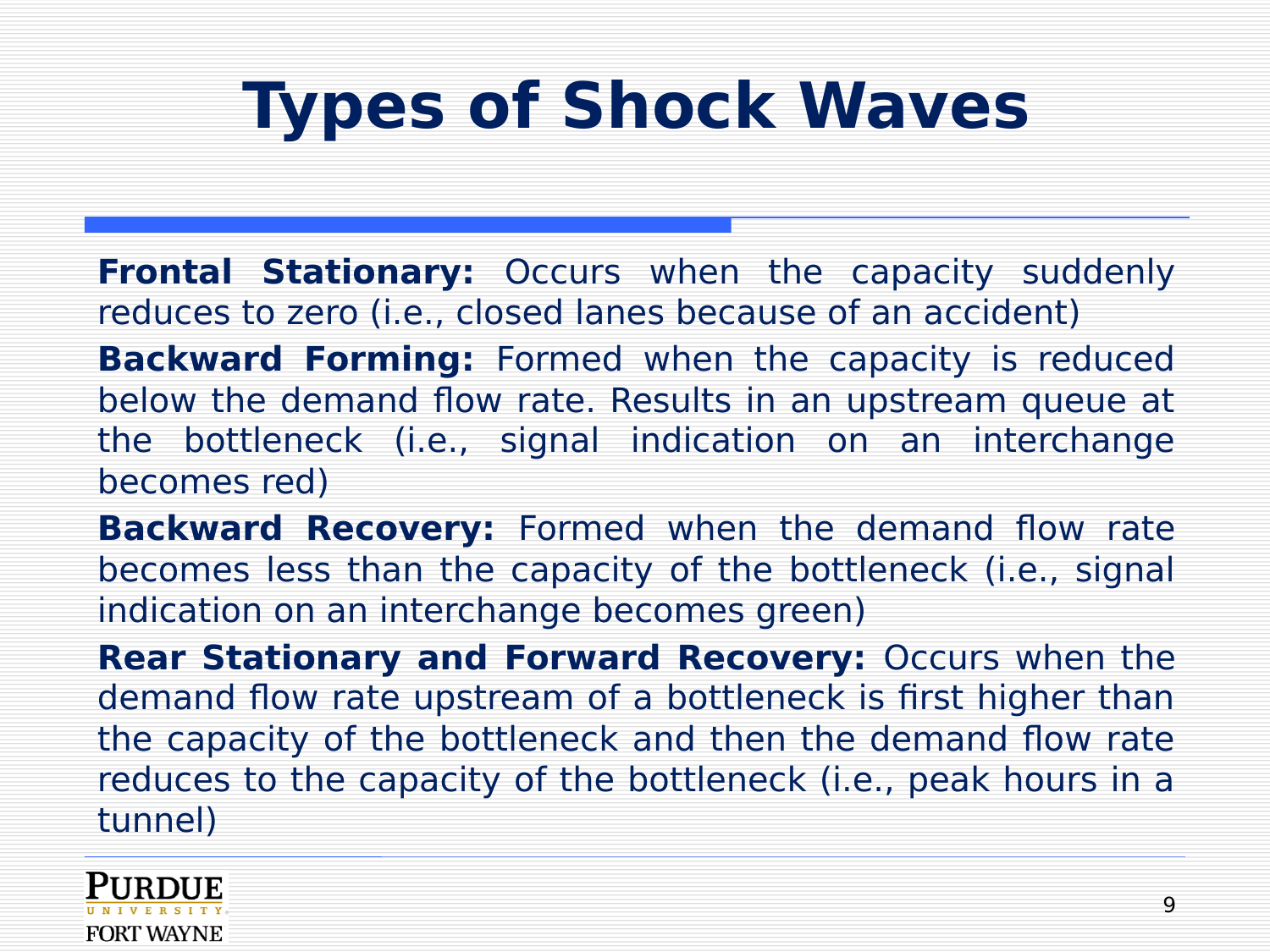

# Types of Shock Waves
Frontal Stationary: Occurs when the capacity suddenly reduces to zero (i.e., closed lanes because of an accident)
Backward Forming: Formed when the capacity is reduced below the demand flow rate. Results in an upstream queue at the bottleneck (i.e., signal indication on an interchange becomes red)
Backward Recovery: Formed when the demand flow rate becomes less than the capacity of the bottleneck (i.e., signal indication on an interchange becomes green)
Rear Stationary and Forward Recovery: Occurs when the demand flow rate upstream of a bottleneck is first higher than the capacity of the bottleneck and then the demand flow rate reduces to the capacity of the bottleneck (i.e., peak hours in a tunnel)
9